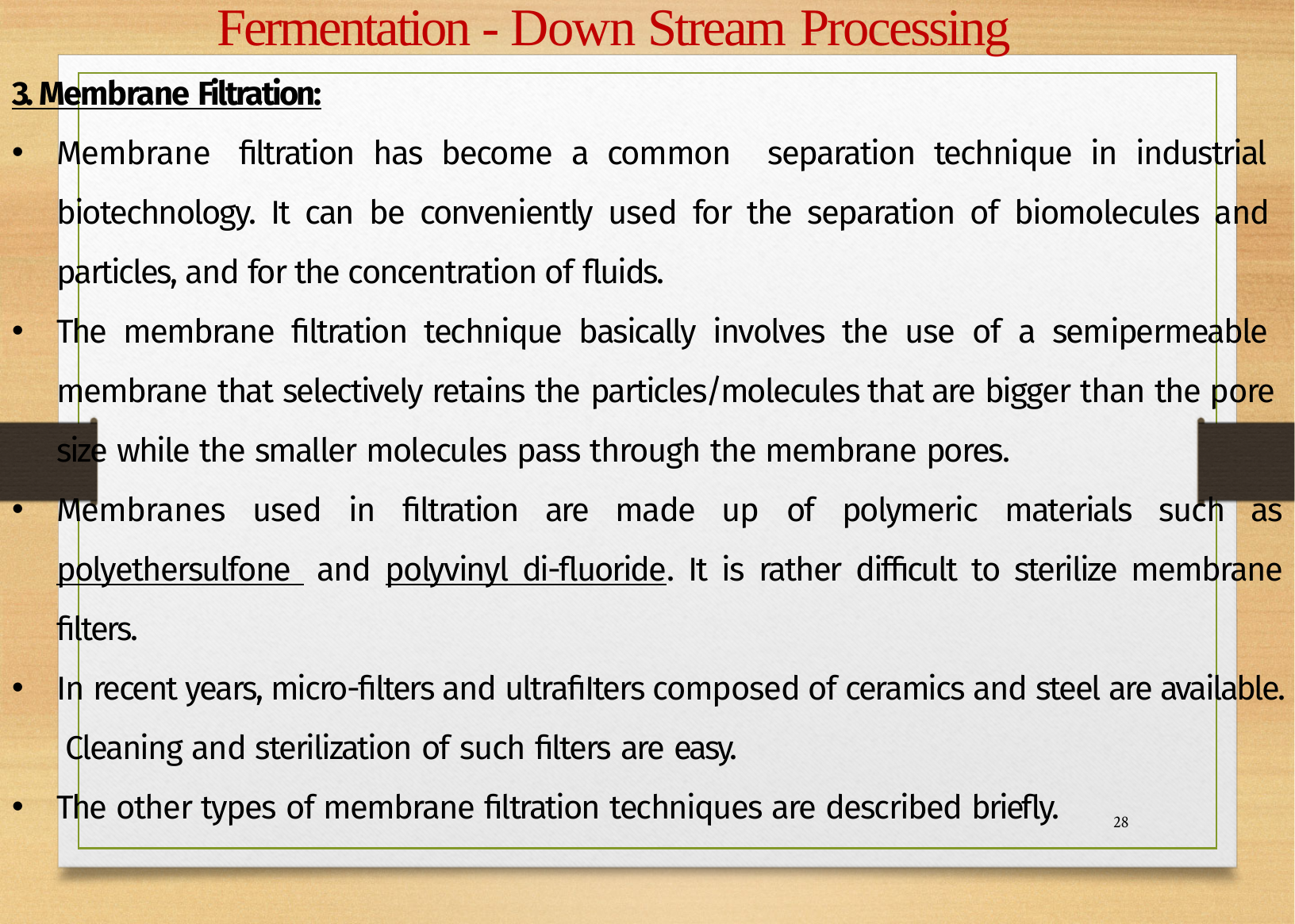

# Fermentation - Down Stream Processing
3. Membrane Filtration:
Membrane filtration has become a common  separation technique in industrial  biotechnology. It can be conveniently used for the separation of biomolecules and  particles, and for the concentration of fluids.
The membrane filtration technique basically involves the use of a semipermeable  membrane that selectively retains the particles/molecules that are bigger than the pore  size while the smaller molecules pass through the membrane pores.
Membranes used in filtration are made up of polymeric materials such as polyethersulfone  and polyvinyl di-fluoride. It is rather difficult to sterilize membrane filters.
In recent years, micro-filters and ultrafiIters composed of ceramics and steel are available.  Cleaning and sterilization of such filters are easy.
The other types of membrane filtration techniques are described briefly.
28